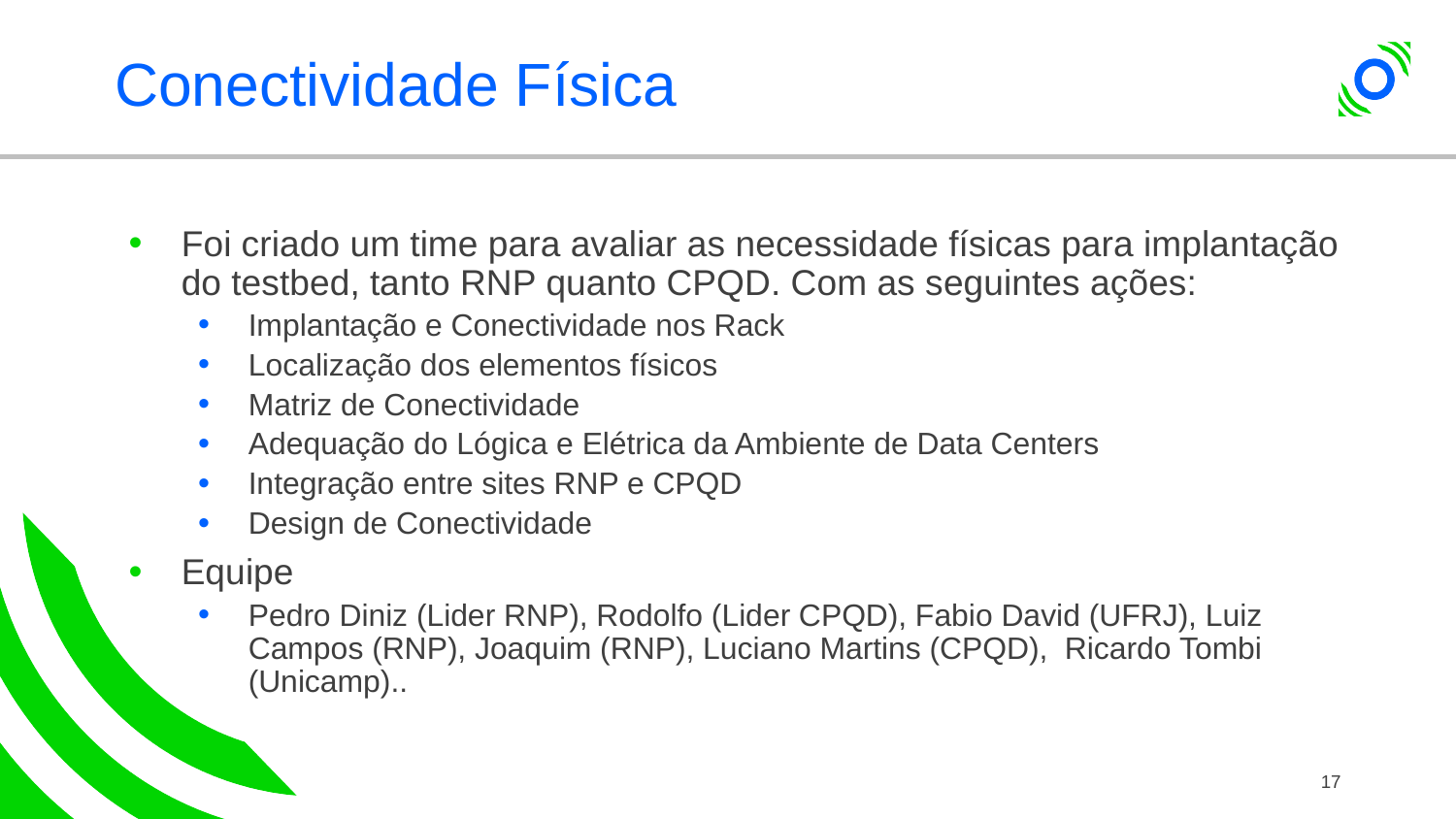

# Conectividade Física
Foi criado um time para avaliar as necessidade físicas para implantação do testbed, tanto RNP quanto CPQD. Com as seguintes ações:
Implantação e Conectividade nos Rack
Localização dos elementos físicos
Matriz de Conectividade
Adequação do Lógica e Elétrica da Ambiente de Data Centers
Integração entre sites RNP e CPQD
Design de Conectividade
Equipe
Pedro Diniz (Lider RNP), Rodolfo (Lider CPQD), Fabio David (UFRJ), Luiz Campos (RNP), Joaquim (RNP), Luciano Martins (CPQD),  Ricardo Tombi (Unicamp)..
17